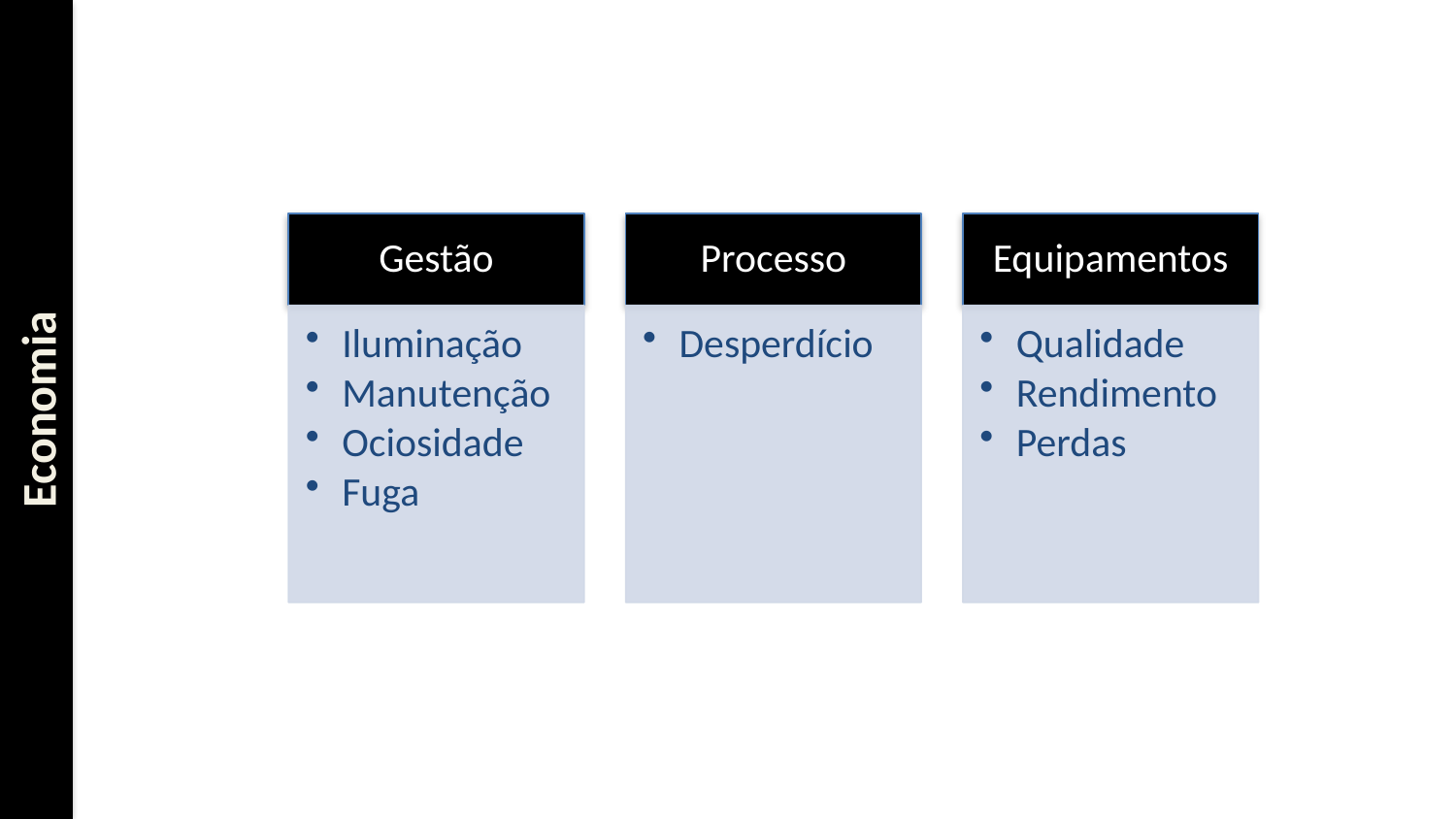

Gestão
Iluminação
Manutenção
Ociosidade
Fuga

Processo
Desperdício
Equipamentos
Qualidade
Rendimento
Perdas
Economia